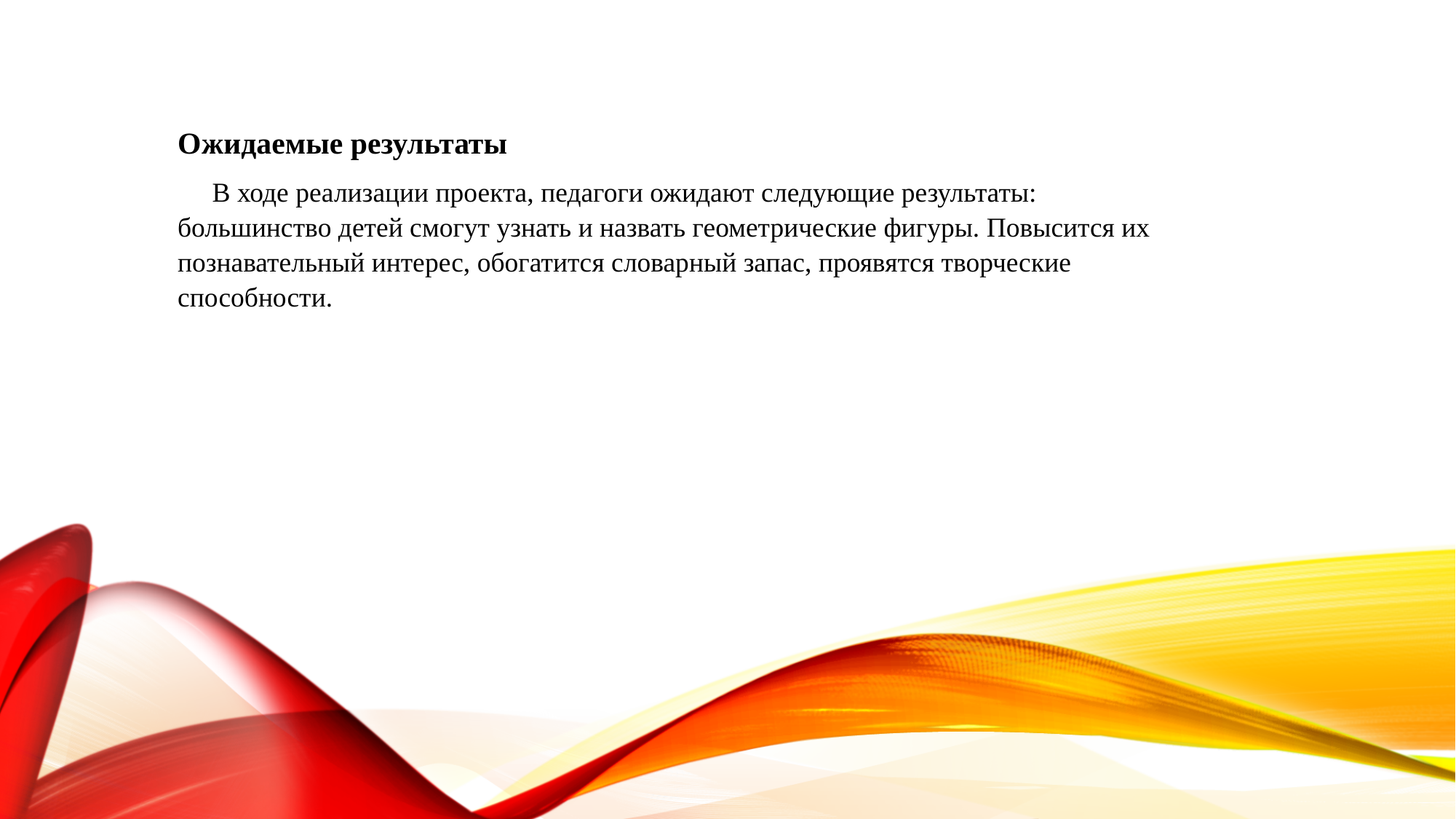

Ожидаемые результаты
     В ходе реализации проекта, педагоги ожидают следующие результаты: большинство детей смогут узнать и назвать геометрические фигуры. Повысится их познавательный интерес, обогатится словарный запас, проявятся творческие способности.